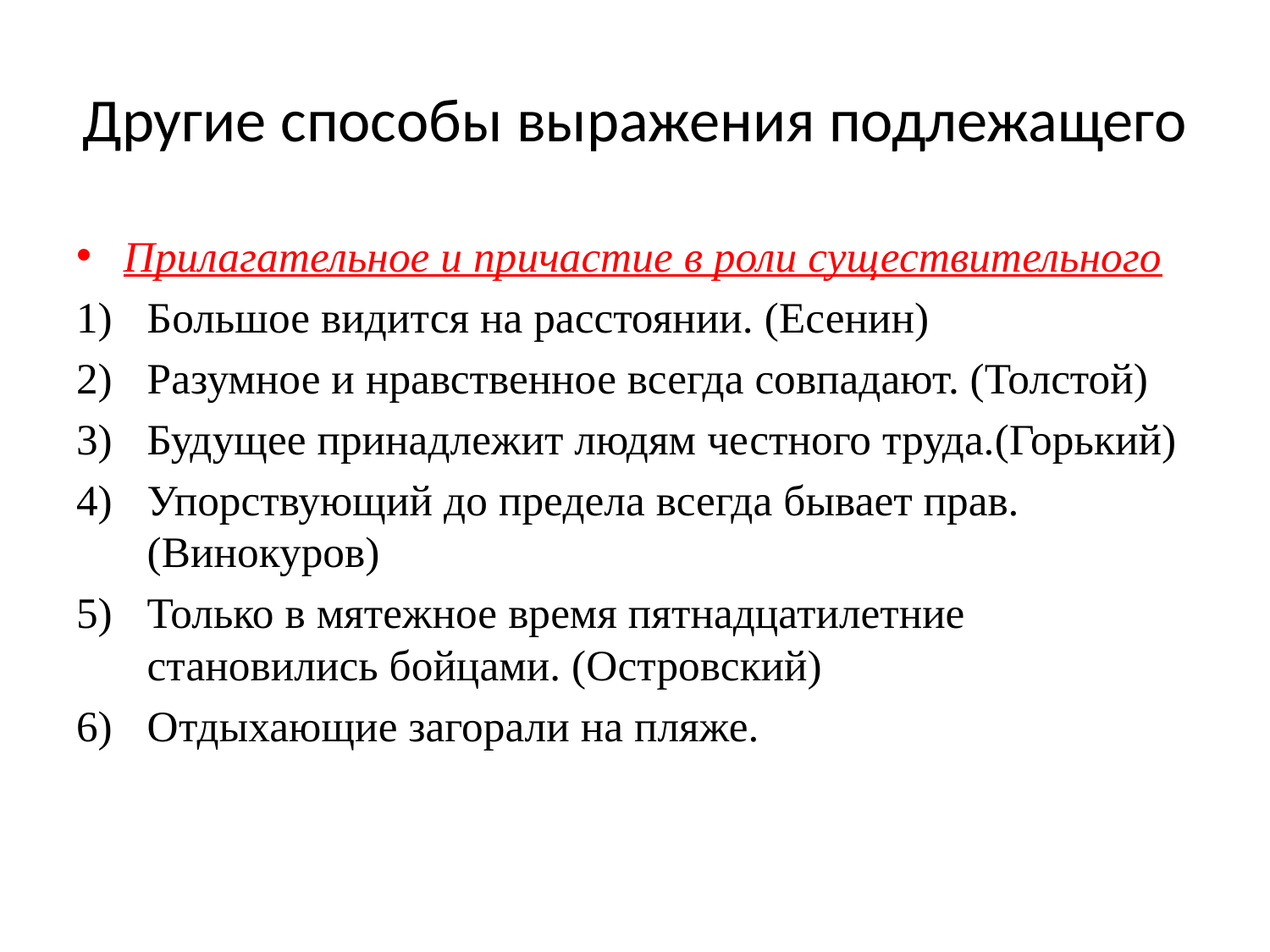

# Другие способы выражения подлежащего
Прилагательное и причастие в роли существительного
Большое видится на расстоянии. (Есенин)
Разумное и нравственное всегда совпадают. (Толстой)
Будущее принадлежит людям честного труда.(Горький)
Упорствующий до предела всегда бывает прав. (Винокуров)
Только в мятежное время пятнадцатилетние становились бойцами. (Островский)
Отдыхающие загорали на пляже.